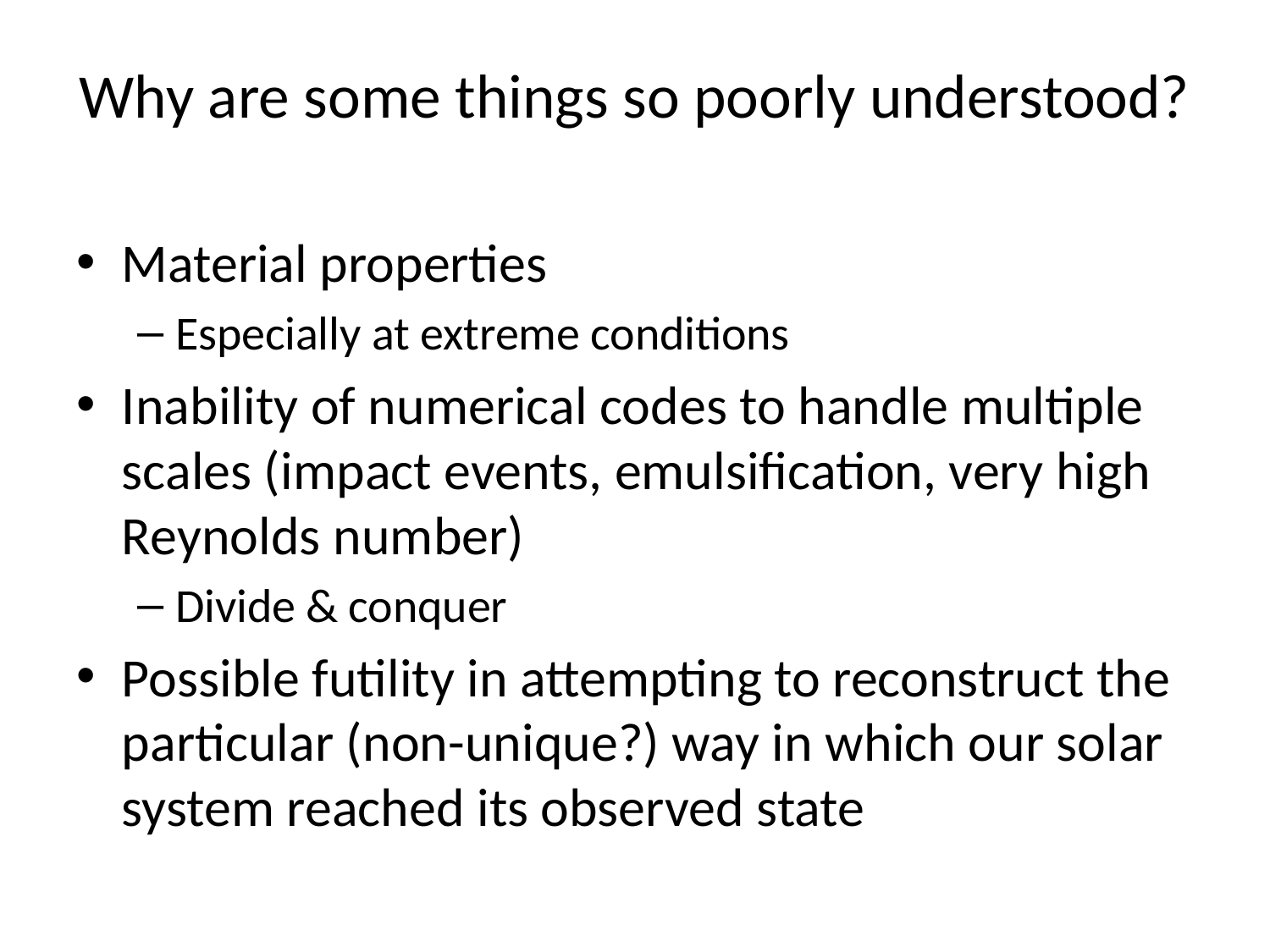

# Why are some things so poorly understood?
Material properties
Especially at extreme conditions
Inability of numerical codes to handle multiple scales (impact events, emulsification, very high Reynolds number)
Divide & conquer
Possible futility in attempting to reconstruct the particular (non-unique?) way in which our solar system reached its observed state